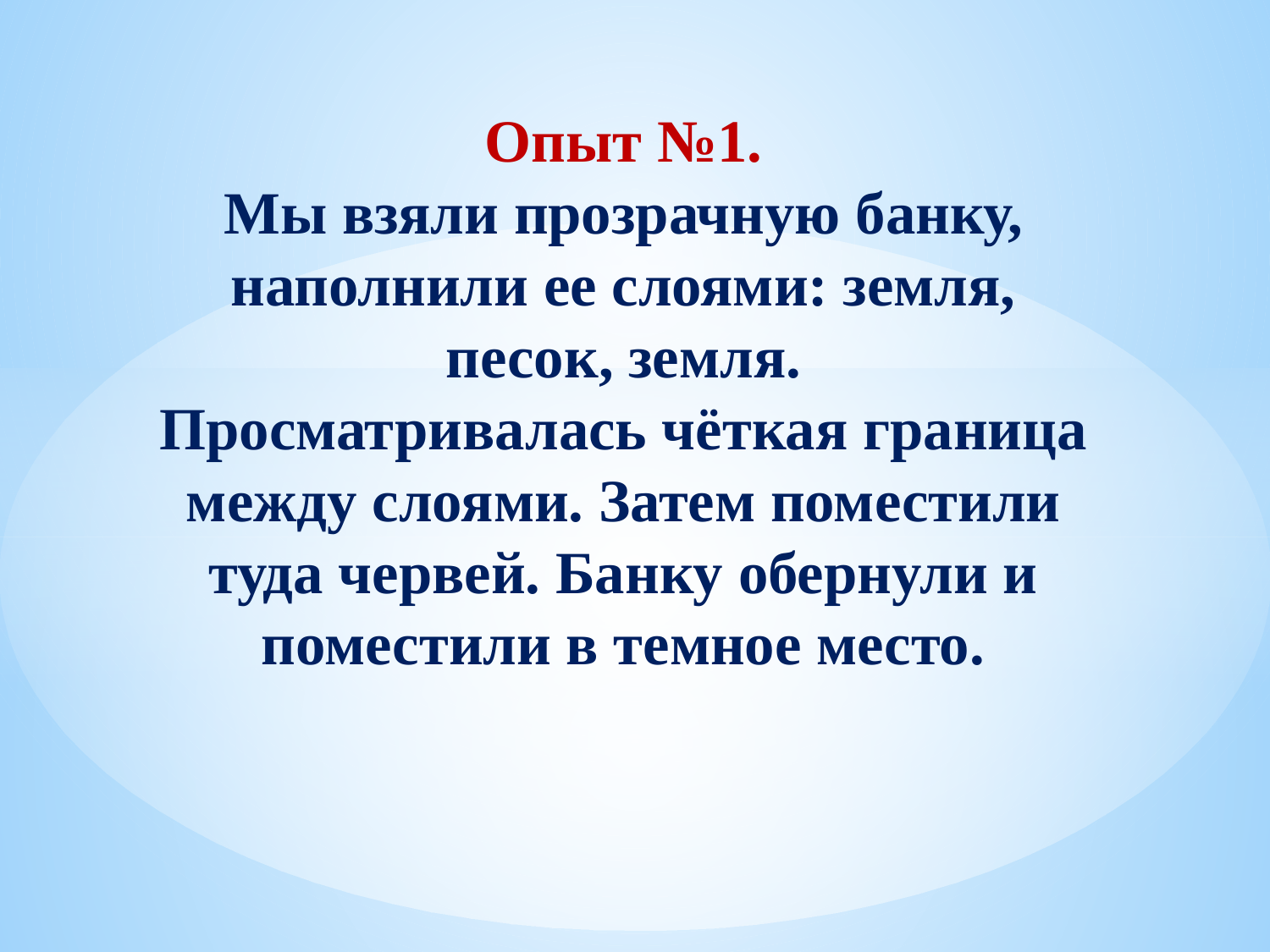

# Опыт №1. Мы взяли прозрачную банку, наполнили ее слоями: земля, песок, земля. Просматривалась чёткая граница между слоями. Затем поместили туда червей. Банку обернули и поместили в темное место.